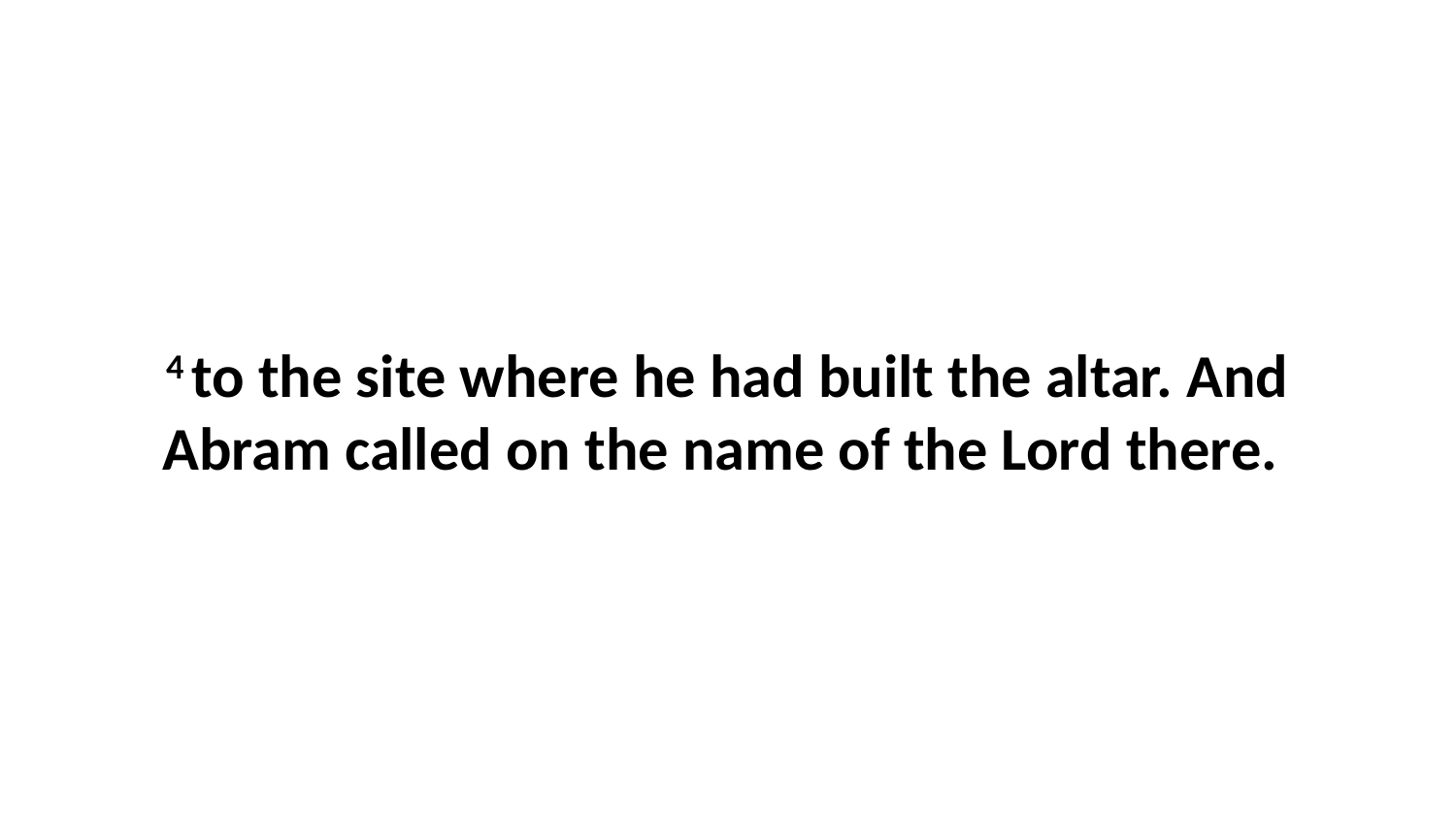

4 to the site where he had built the altar. And Abram called on the name of the Lord there.